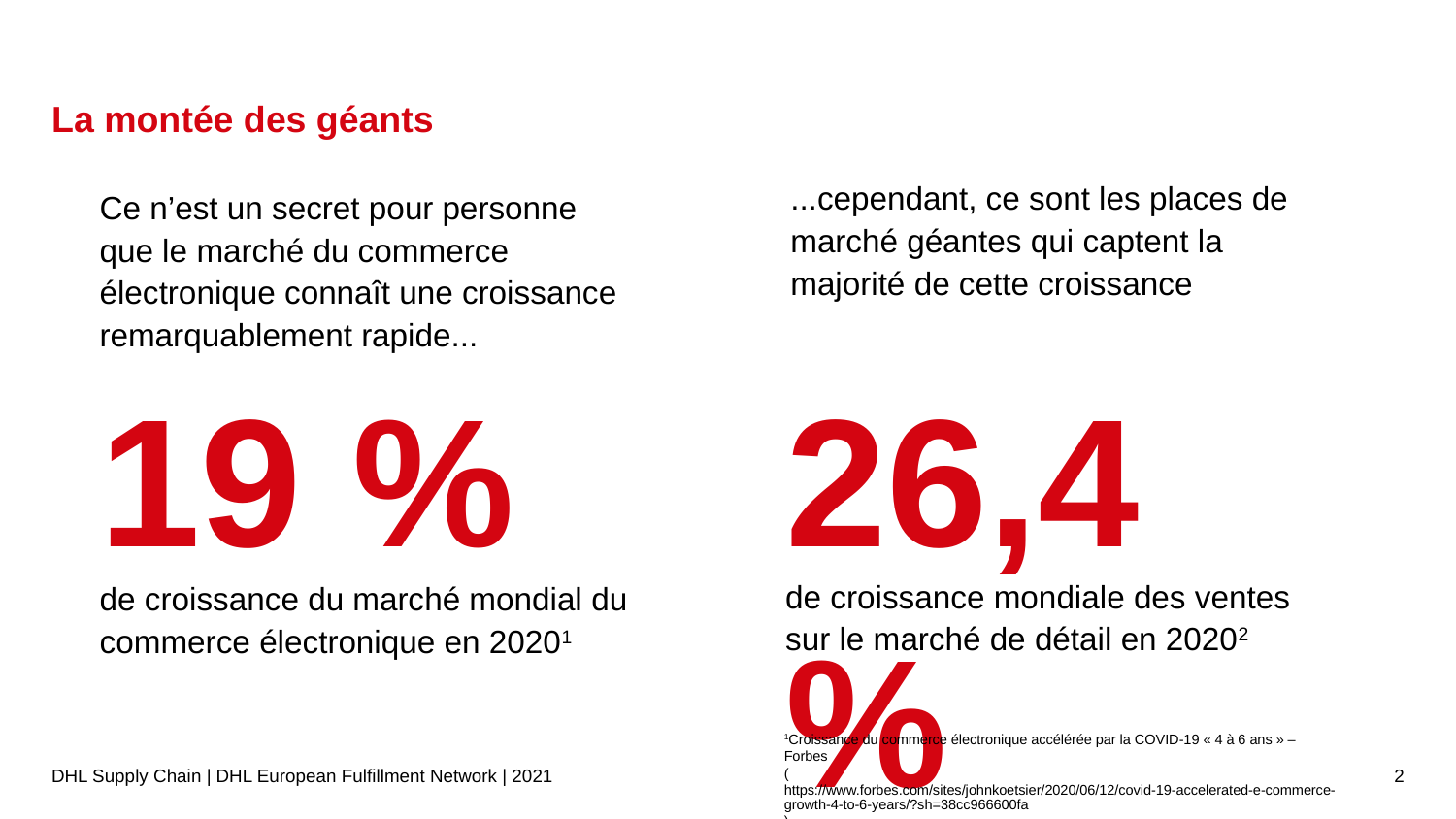

# La montée des géants
...cependant, ce sont les places de marché géantes qui captent la majorité de cette croissance
Ce n’est un secret pour personne que le marché du commerce électronique connaît une croissance remarquablement rapide...
19 %
26,4 %
de croissance mondiale des ventes
sur le marché de détail en 20202
de croissance du marché mondial du
commerce électronique en 20201
1Croissance du commerce électronique accélérée par la COVID-19 « 4 à 6 ans » – Forbes
(https://www.forbes.com/sites/johnkoetsier/2020/06/12/covid-19-accelerated-e-commerce-growth-4-to-6-years/?sh=38cc966600fa)
2Le Guide stratégique – DHL Supply Chain
DHL Supply Chain | DHL European Fulfillment Network | 2021
2